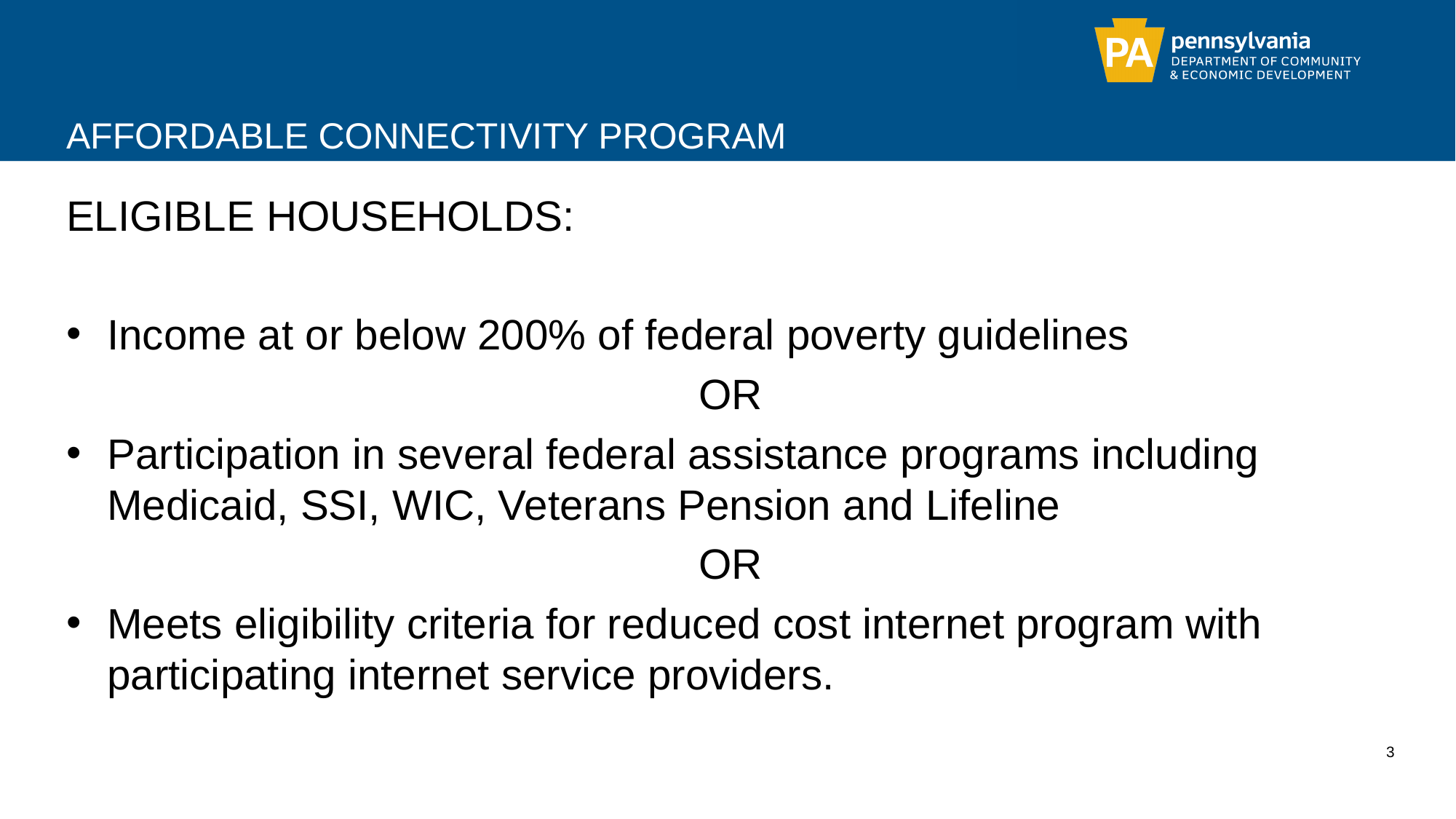

# Affordable connectivity PROGRAM
ELIGIBLE HOUSEHOLDS:

Income at or below 200% of federal poverty guidelines
OR
Participation in several federal assistance programs including Medicaid, SSI, WIC, Veterans Pension and Lifeline
OR
Meets eligibility criteria for reduced cost internet program with participating internet service providers.
3